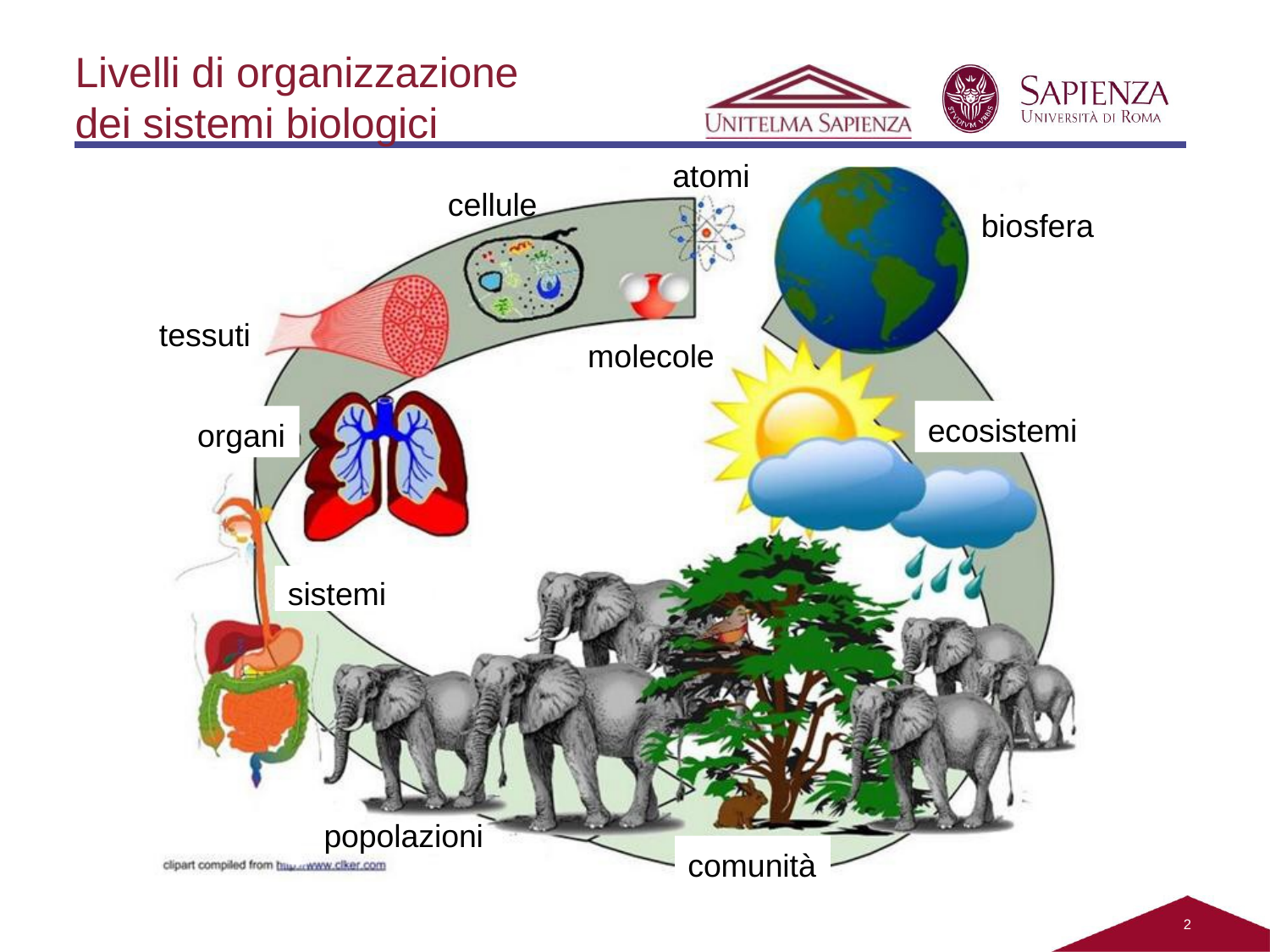

Livelli di organizzazione dei sistemi biologici
atomi

cellule
biosfera
tessuti
molecole

ecosistemi
organi

sistemi
popolazioni

comunità
2